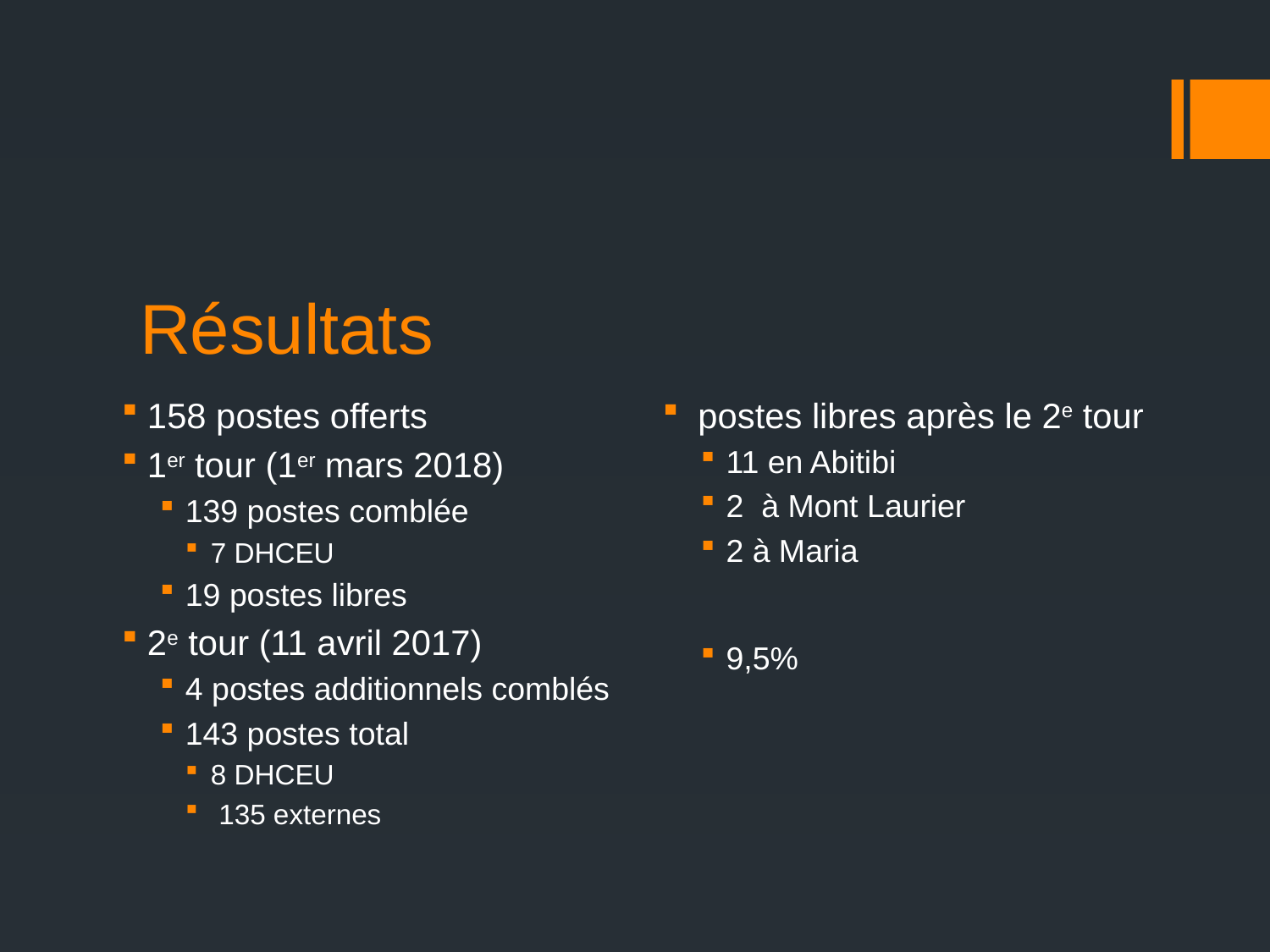

# Résultats
158 postes offerts
1er tour (1er mars 2018)
139 postes comblée
7 DHCEU
19 postes libres
2e tour (11 avril 2017)
4 postes additionnels comblés
143 postes total
8 DHCEU
 135 externes

 postes libres après le 2e tour
11 en Abitibi
2  à Mont Laurier
2 à Maria

9,5%